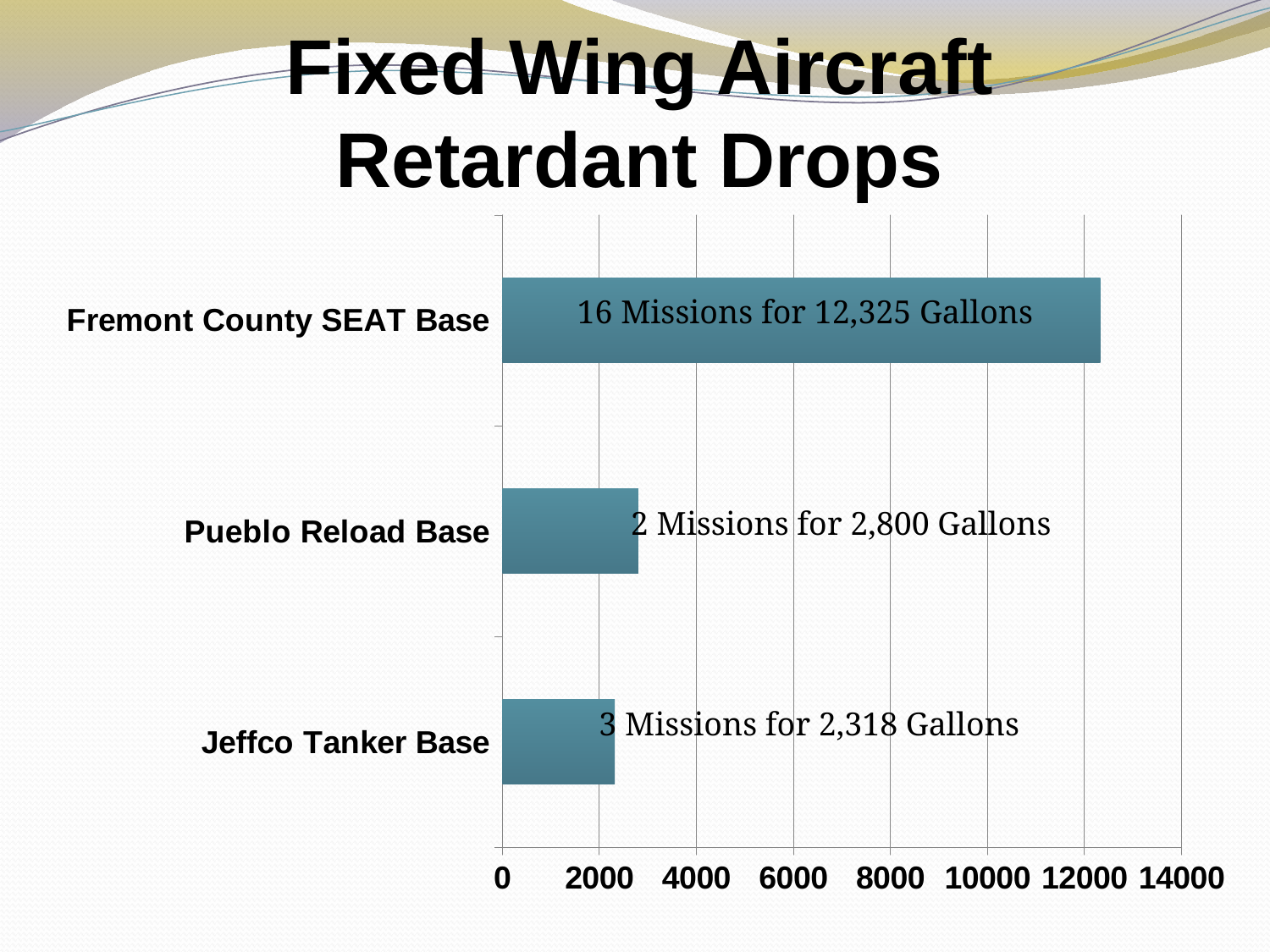

Fixed Wing Aircraft
 Retardant Drops

### Chart

| Category |  |
|---|---|
| Jeffco Tanker Base | 2318.0 |
| Pueblo Reload Base | 2800.0 |
| Fremont County SEAT Base | 12325.0 |
16 Missions for 12,325 Gallons
2 Missions for 2,800 Gallons
3 Missions for 2,318 Gallons